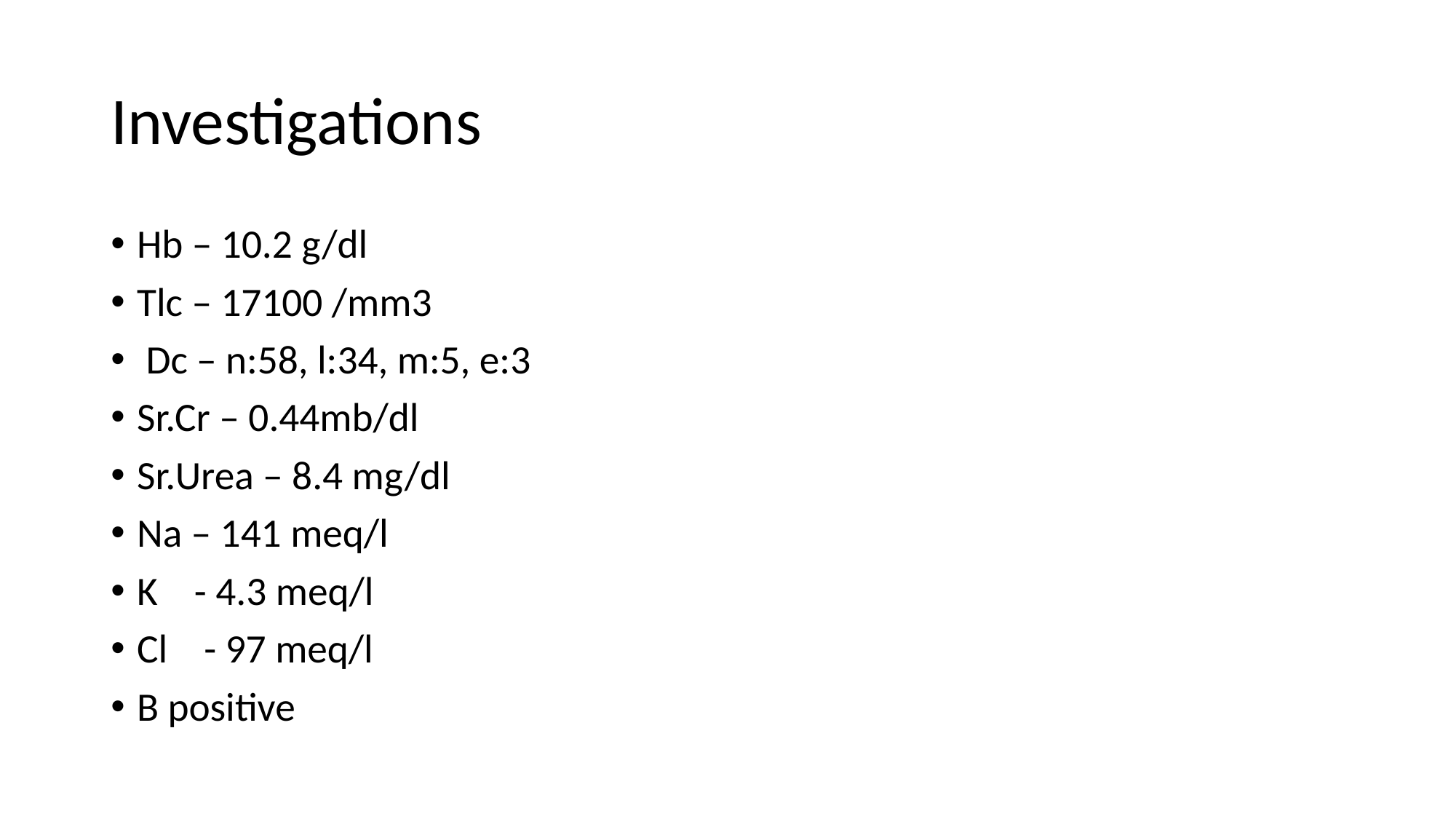

# Investigations
Hb – 10.2 g/dl
Tlc – 17100 /mm3
 Dc – n:58, l:34, m:5, e:3
Sr.Cr – 0.44mb/dl
Sr.Urea – 8.4 mg/dl
Na – 141 meq/l
K    - 4.3 meq/l
Cl    - 97 meq/l
B positive